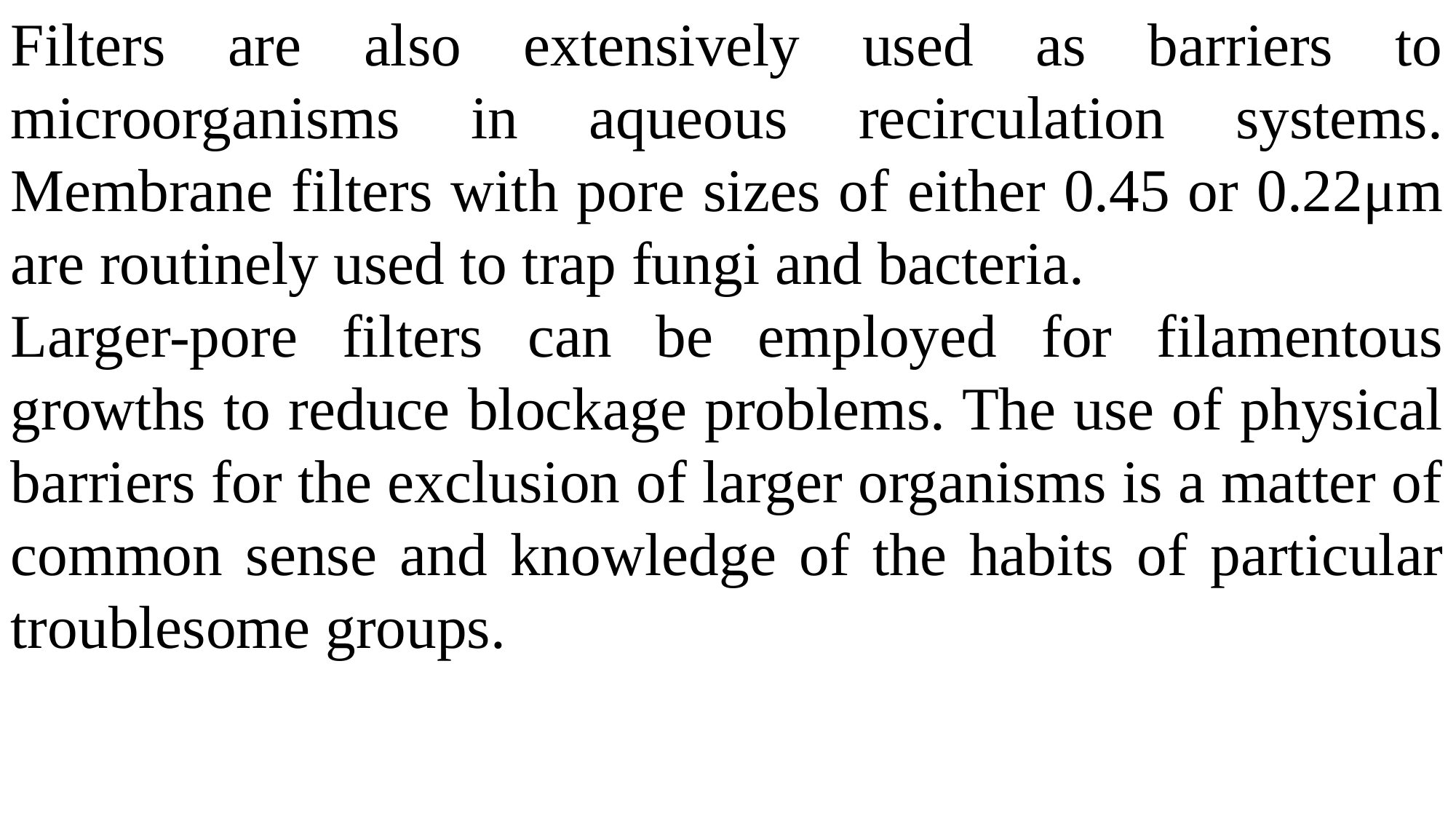

Filters are also extensively used as barriers to microorganisms in aqueous recirculation systems. Membrane filters with pore sizes of either 0.45 or 0.22μm are routinely used to trap fungi and bacteria.
Larger-pore filters can be employed for filamentous growths to reduce blockage problems. The use of physical barriers for the exclusion of larger organisms is a matter of common sense and knowledge of the habits of particular troublesome groups.